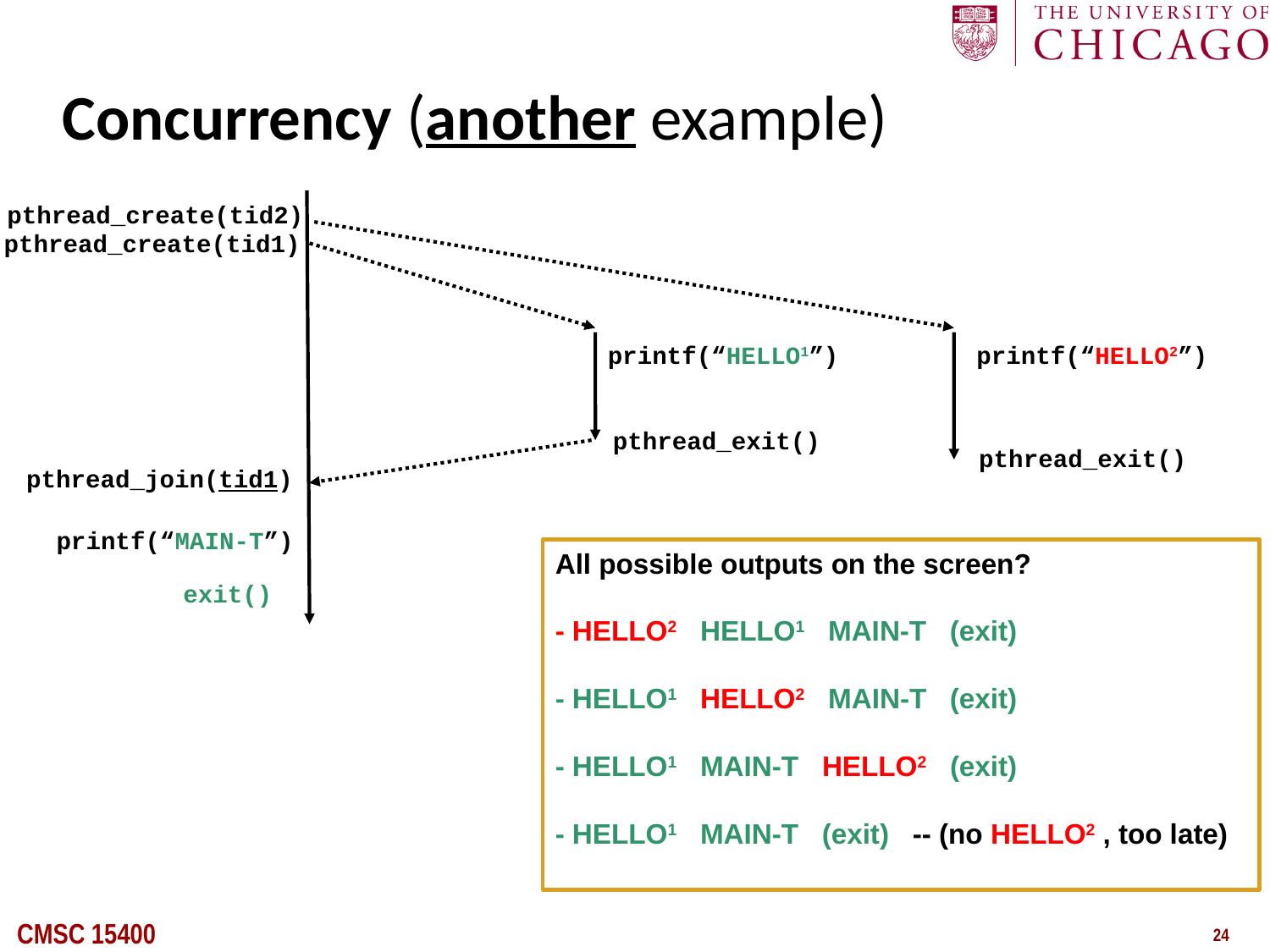

# Concurrency (another example)

pthread_create(tid2)
pthread_create(tid1)

printf(“HELLO1”)
printf(“HELLO2”)
pthread_exit()
pthread_exit()

pthread_join(tid1)
printf(“MAIN-T”)
All possible outputs on the screen?

- HELLO2   HELLO1   MAIN-T   (exit)

- HELLO1   HELLO2   MAIN-T   (exit)

- HELLO1   MAIN-T   HELLO2   (exit)

- HELLO1   MAIN-T   (exit)   -- (no HELLO2 , too late)

exit()